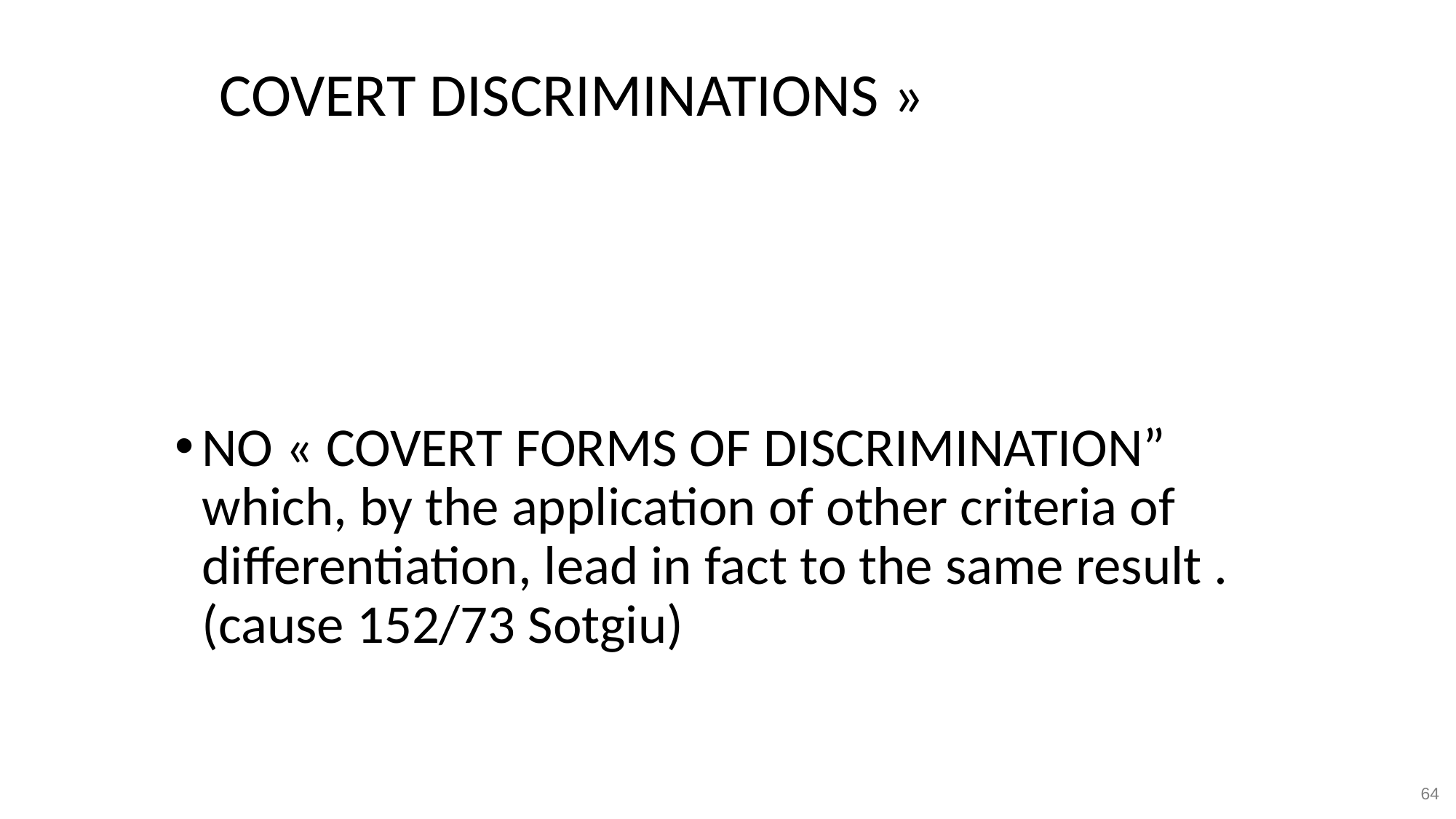

# « COVERT DISCRIMINATIONS »

NO « COVERT FORMS OF DISCRIMINATION” which, by the application of other criteria of differentiation, lead in fact to the same result . (cause 152/73 Sotgiu)
64